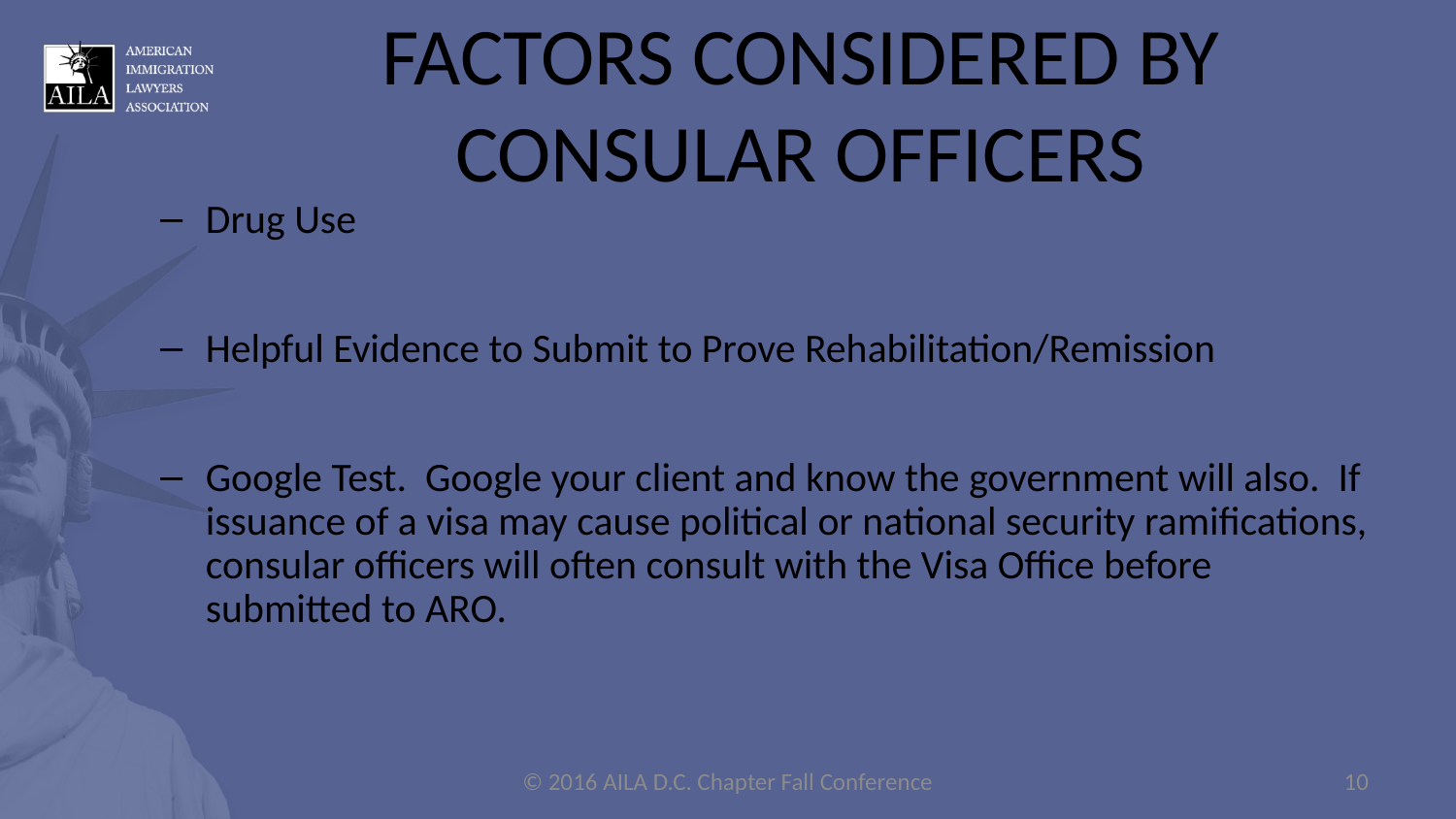

# FACTORS CONSIDERED BY CONSULAR OFFICERS
Drug Use

Helpful Evidence to Submit to Prove Rehabilitation/Remission

Google Test.  Google your client and know the government will also.  If issuance of a visa may cause political or national security ramifications, consular officers will often consult with the Visa Office before submitted to ARO.
© 2016 AILA D.C. Chapter Fall Conference
10